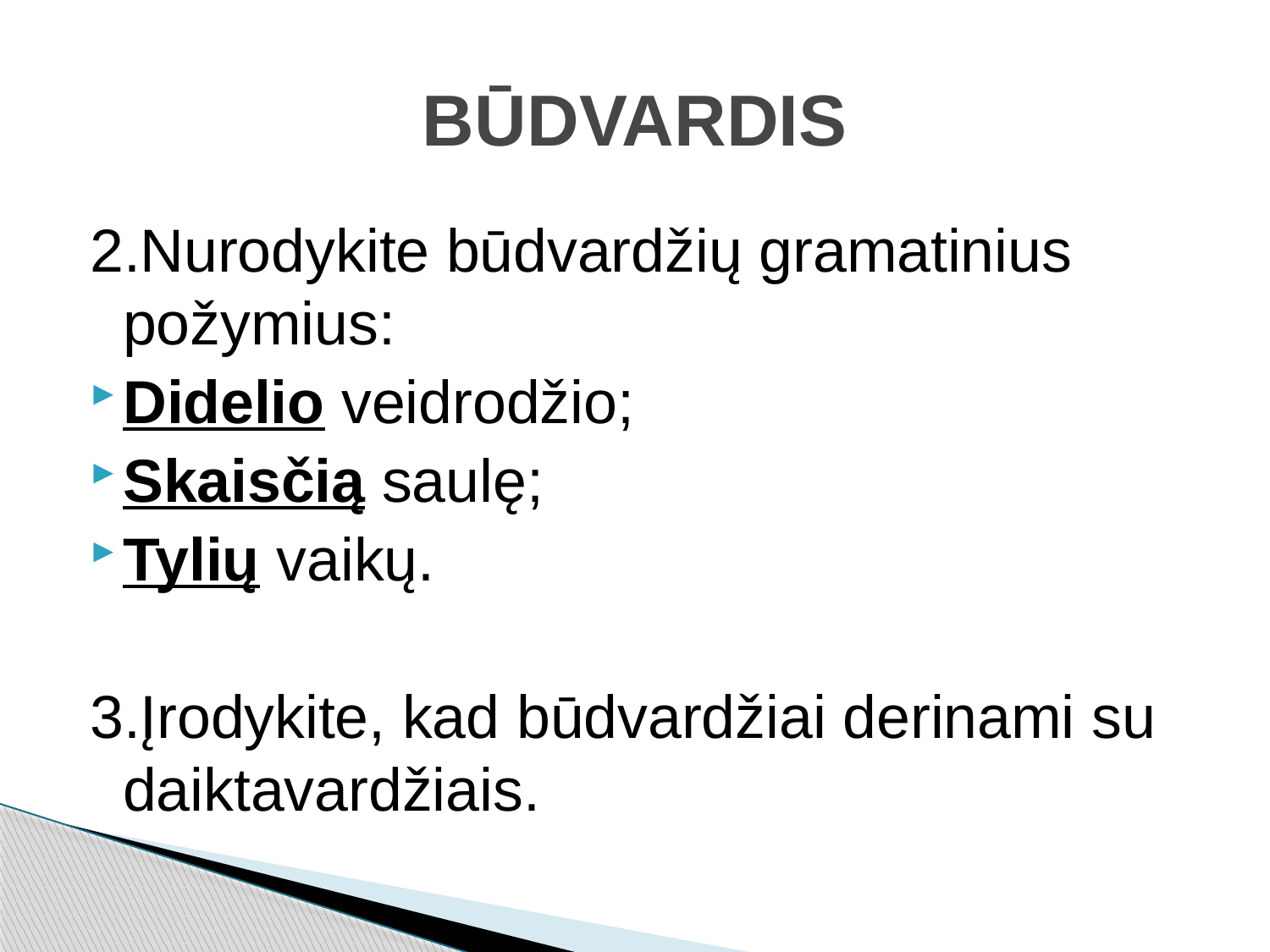

# BŪDVARDIS
2.Nurodykite būdvardžių gramatinius požymius:
Didelio veidrodžio;
Skaisčią saulę;
Tylių vaikų.

3.Įrodykite, kad būdvardžiai derinami su daiktavardžiais.